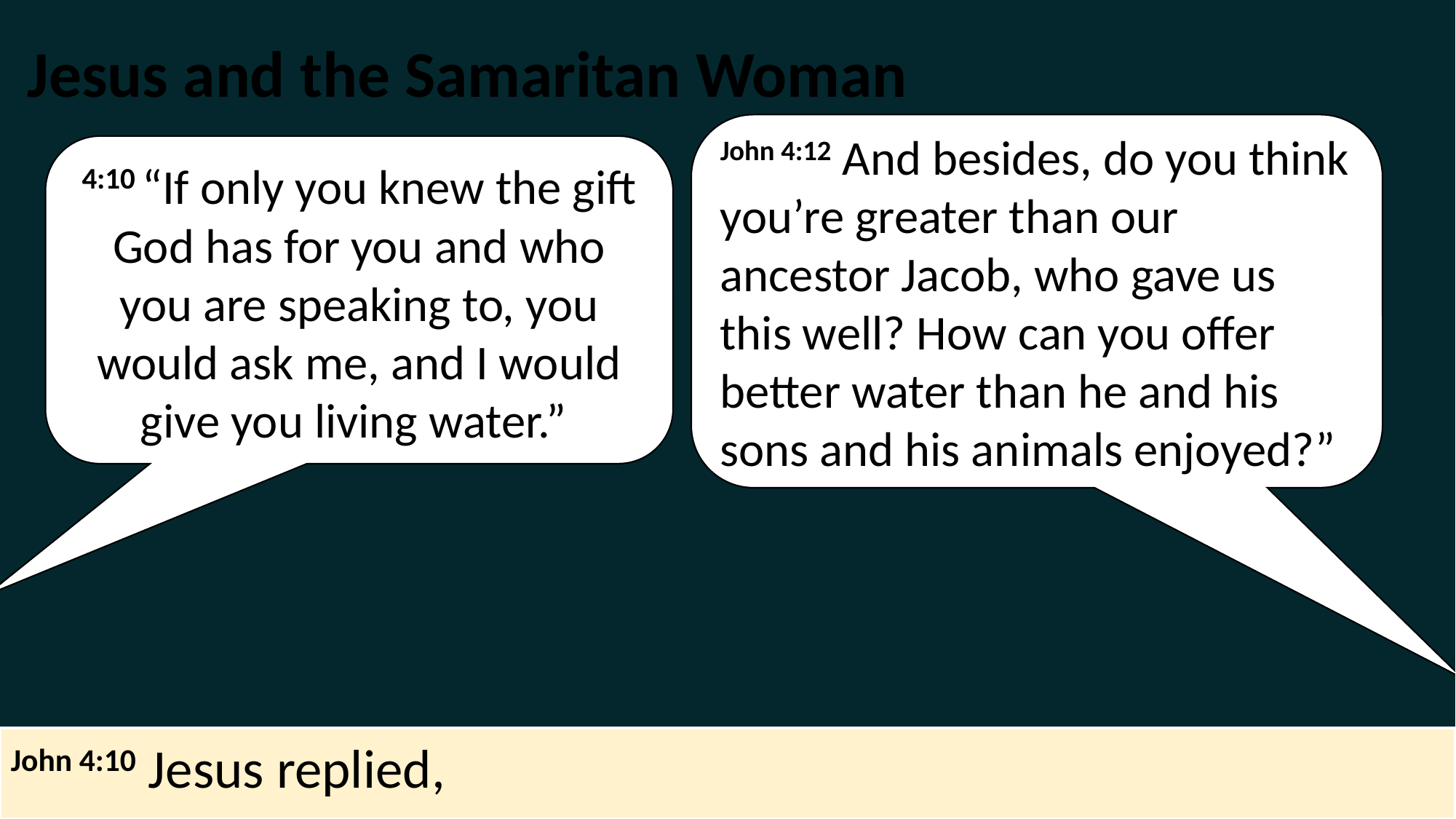

Jesus and the Samaritan Woman
John 4:12 And besides, do you think you’re greater than our ancestor Jacob, who gave us this well? How can you offer better water than he and his sons and his animals enjoyed?”
4:10 “If only you knew the gift God has for you and who you are speaking to, you would ask me, and I would give you living water.”
John 4:10 Jesus replied,